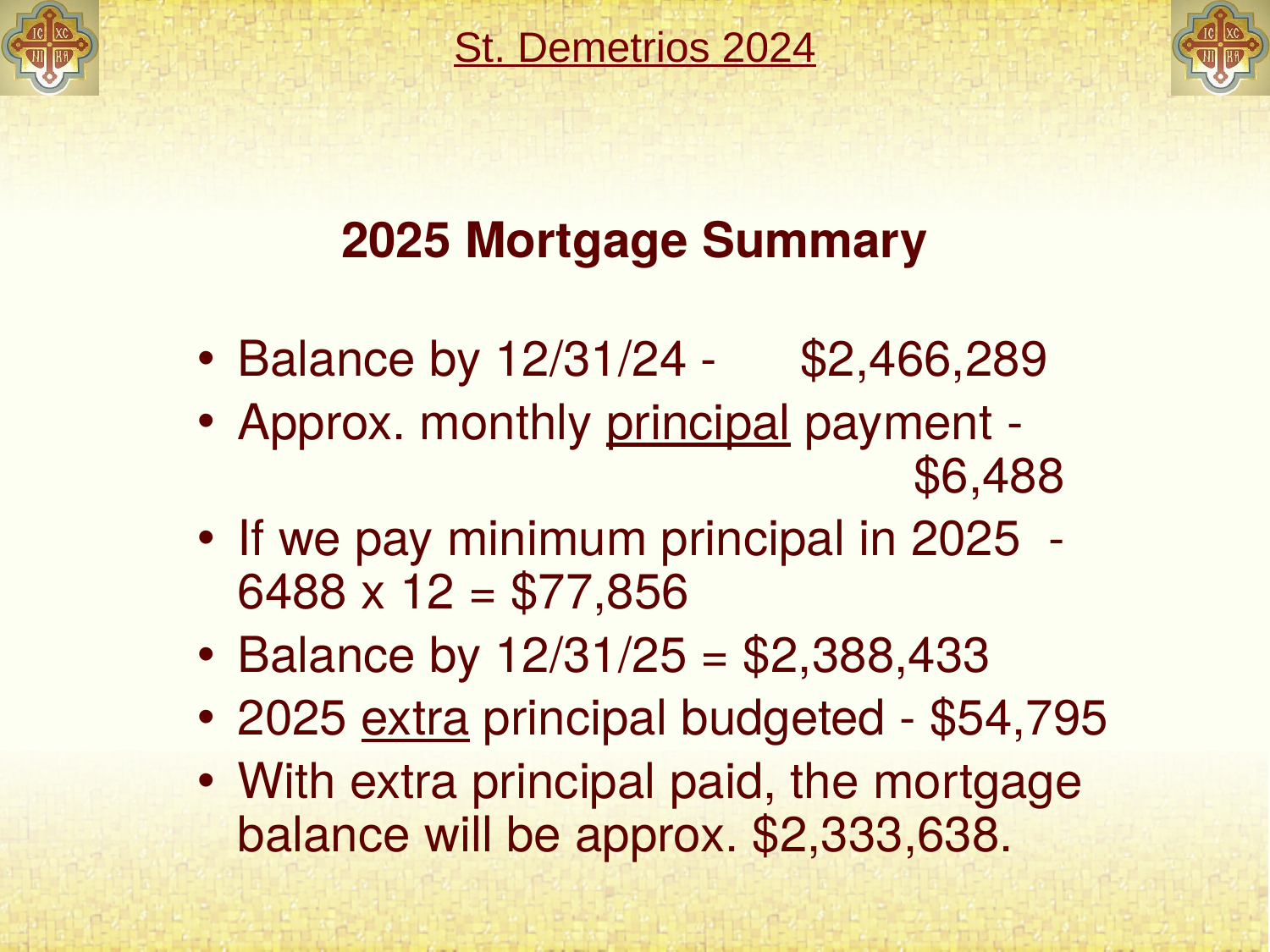

# St. Demetrios 2024
2025 Mortgage Summary

Balance by 12/31/24 - 	    $2,466,289
Approx. monthly principal payment - 	  					   $6,488
If we pay minimum principal in 2025  -  6488 x 12 = $77,856
Balance by 12/31/25 = $2,388,433
2025 extra principal budgeted - $54,795
With extra principal paid, the mortgage balance will be approx. $2,333,638.